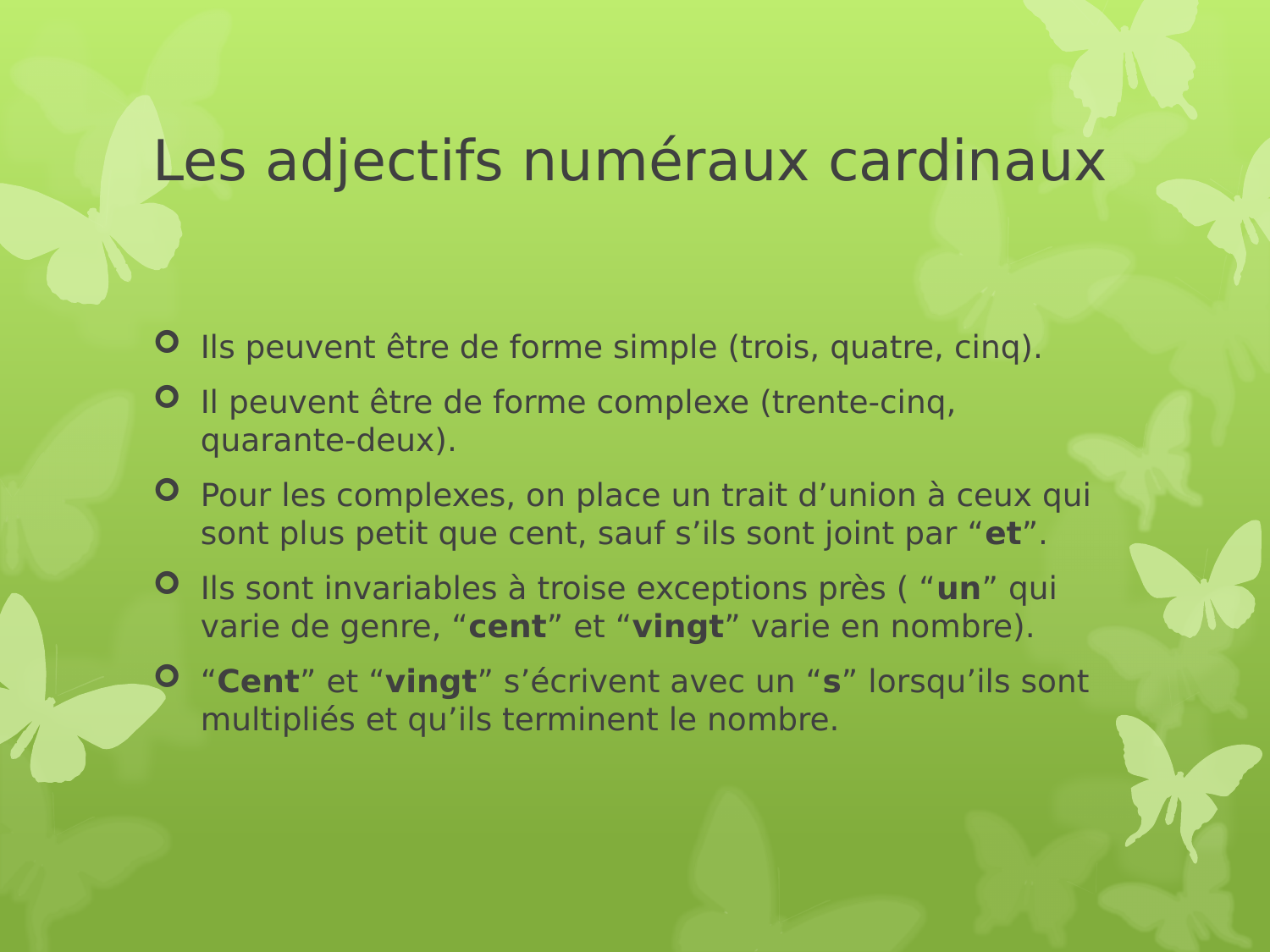

# Les adjectifs numéraux cardinaux
Ils peuvent être de forme simple (trois, quatre, cinq).
Il peuvent être de forme complexe (trente-cinq, quarante-deux).
Pour les complexes, on place un trait d’union à ceux qui sont plus petit que cent, sauf s’ils sont joint par “et”.
Ils sont invariables à troise exceptions près ( “un” qui varie de genre, “cent” et “vingt” varie en nombre).
“Cent” et “vingt” s’écrivent avec un “s” lorsqu’ils sont multipliés et qu’ils terminent le nombre.